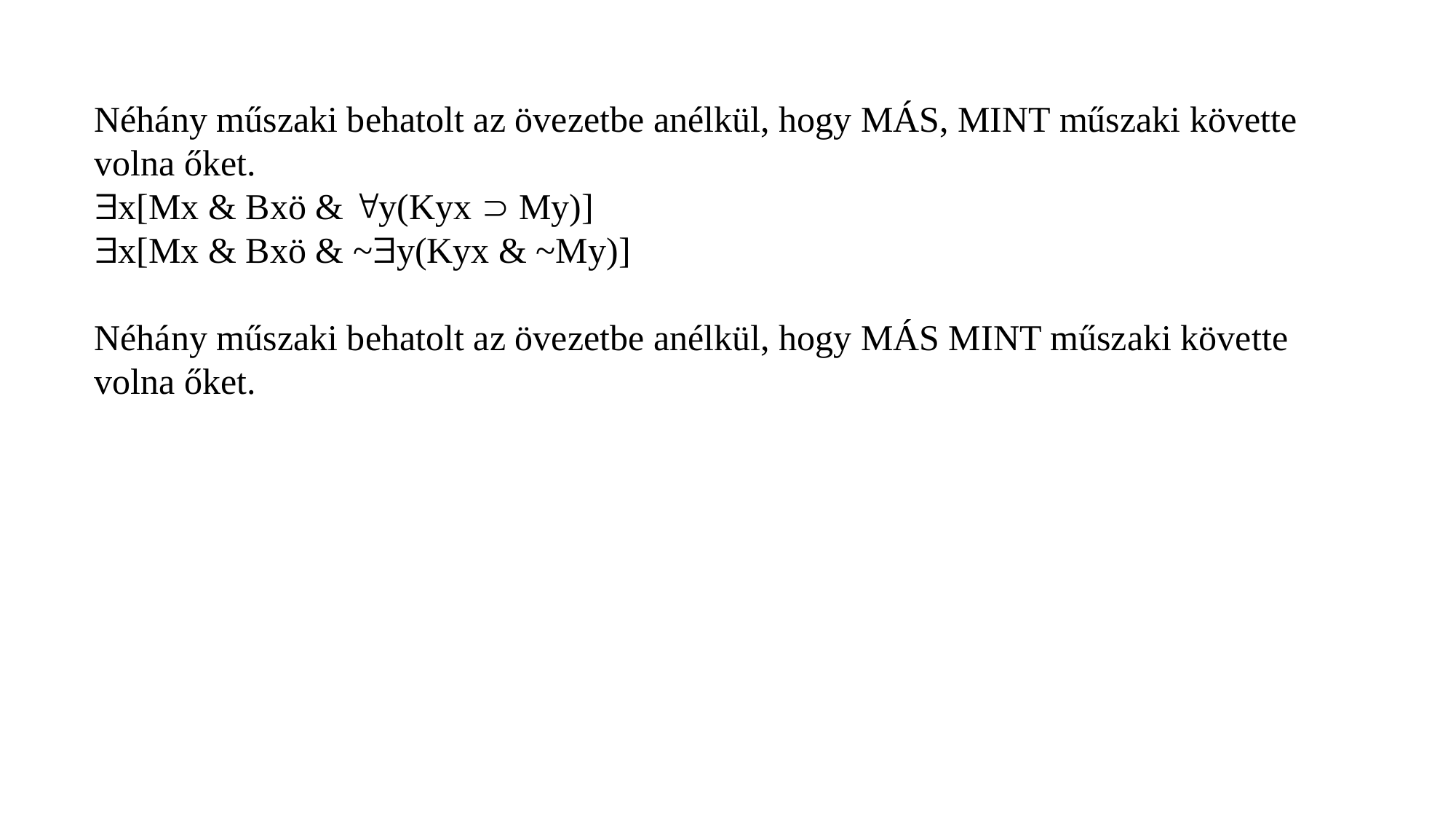

Néhány műszaki behatolt az övezetbe anélkül, hogy MÁS, MINT műszaki követte volna őket.
∃x[Mx & Bxö & ∀y(Kyx ⊃ My)]
∃x[Mx & Bxö & ~∃y(Kyx & ~My)]

Néhány műszaki behatolt az övezetbe anélkül, hogy MÁS MINT műszaki követte volna őket.